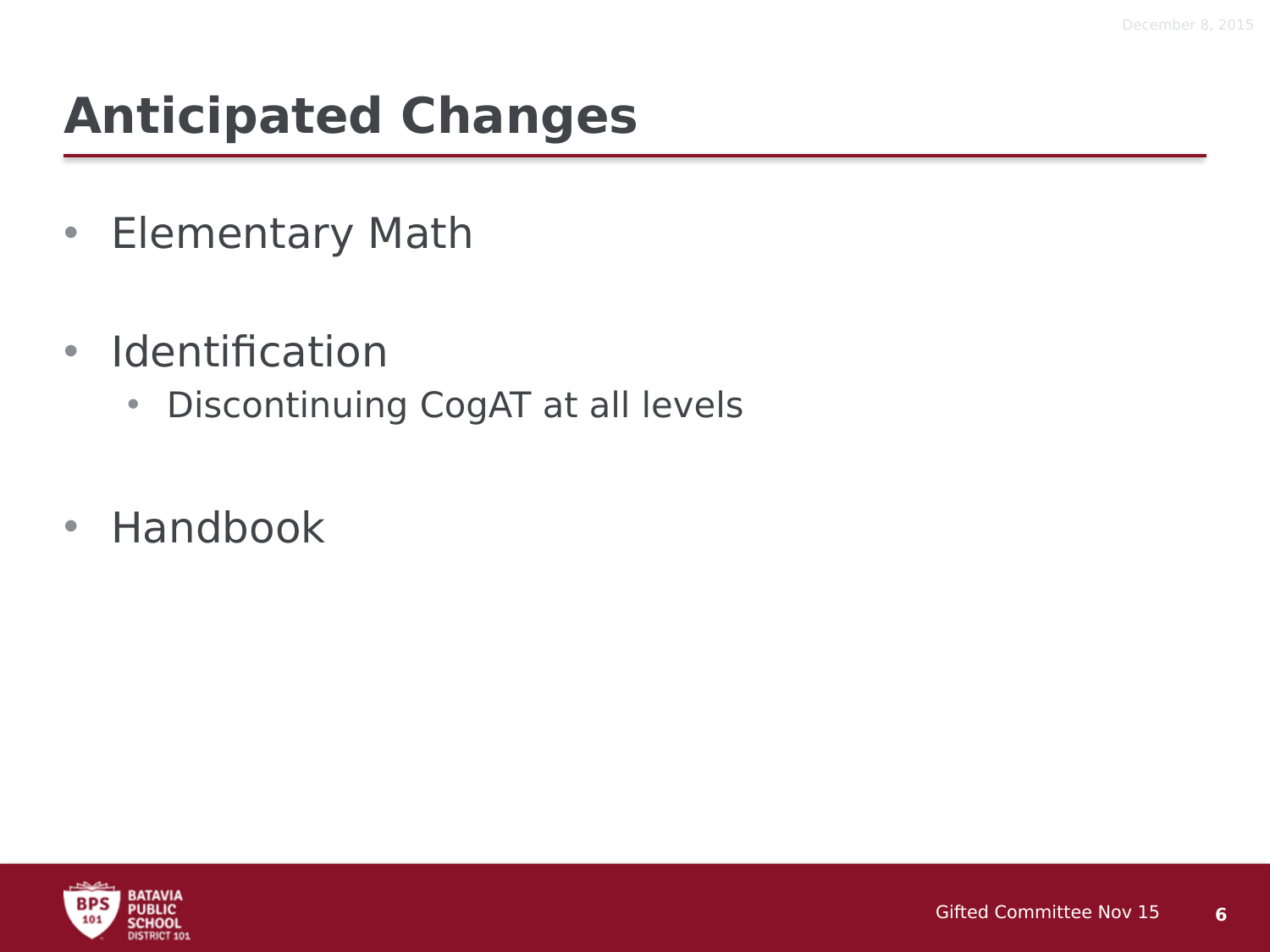

December 8, 2015
# Anticipated Changes
Elementary Math

Identification
Discontinuing CogAT at all levels

Handbook

Gifted Committee Nov 15
6